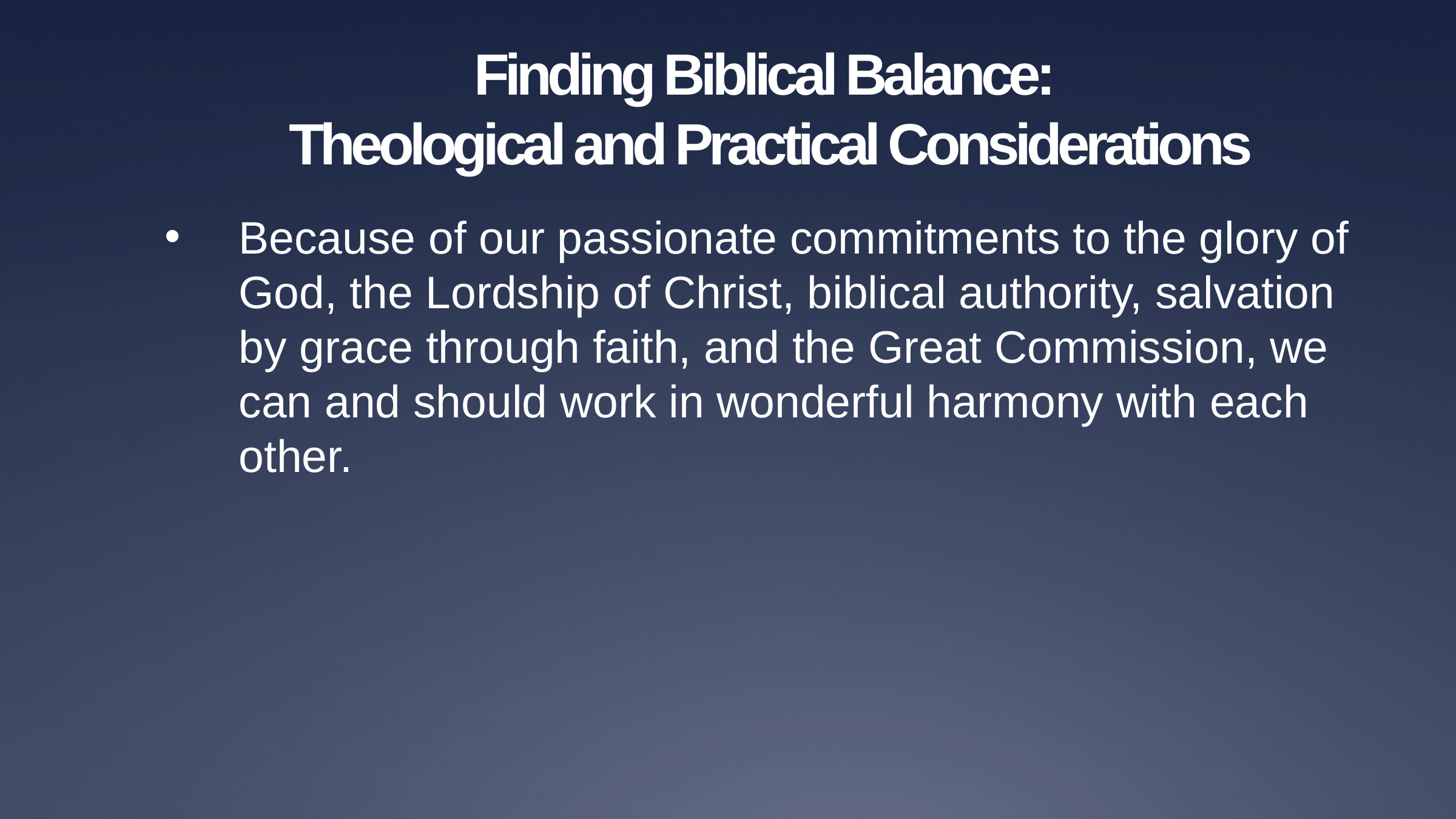

# Finding Biblical Balance: Theological and Practical Considerations
Because of our passionate commitments to the glory of God, the Lordship of Christ, biblical authority, salvation by grace through faith, and the Great Commission, we can and should work in wonderful harmony with each other.